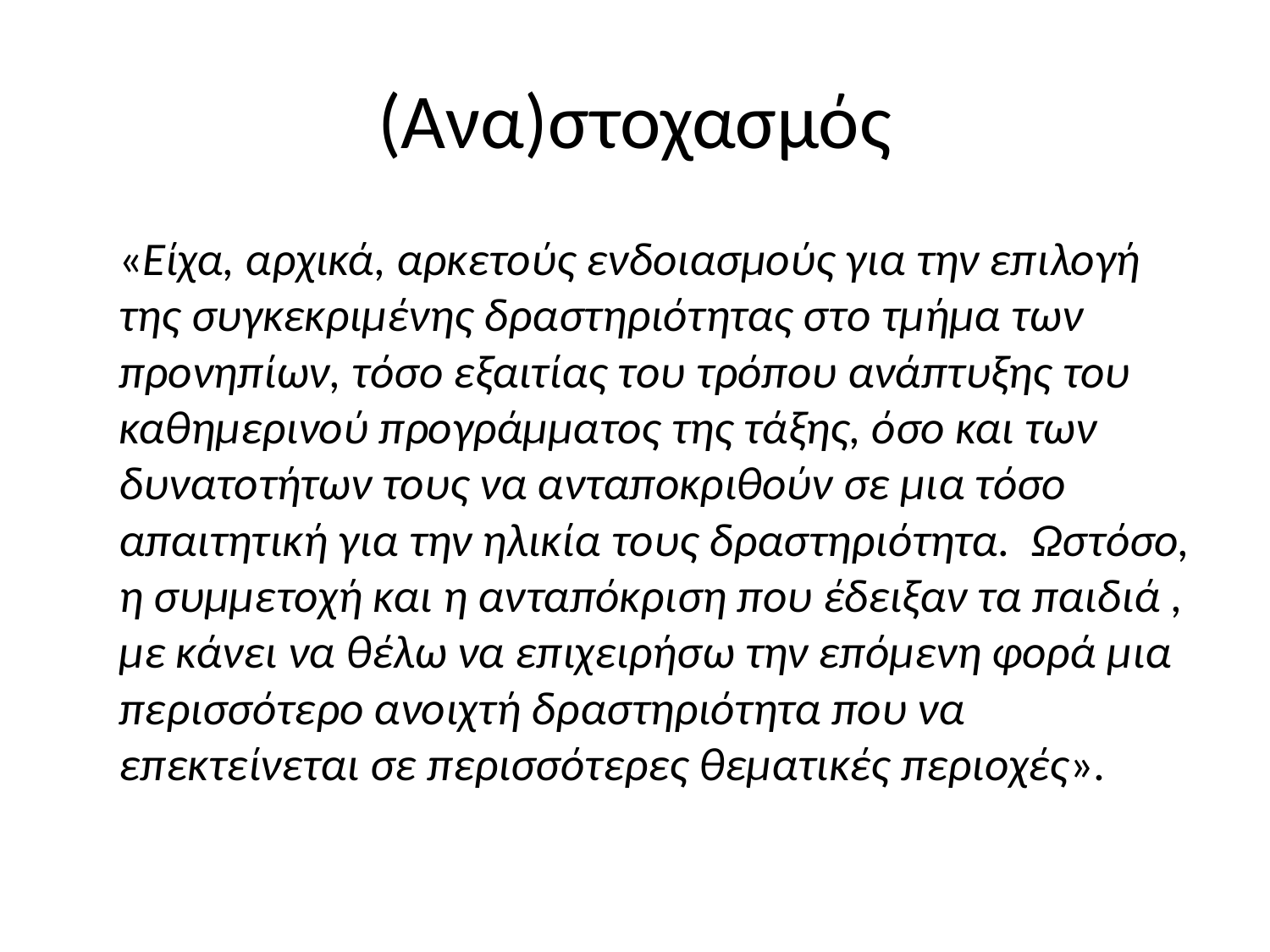

# (Ανα)στοχασμός
    «Είχα, αρχικά, αρκετούς ενδοιασμούς για την επιλογή της συγκεκριμένης δραστηριότητας στο τμήμα των προνηπίων, τόσο εξαιτίας του τρόπου ανάπτυξης του καθημερινού προγράμματος της τάξης, όσο και των δυνατοτήτων τους να ανταποκριθούν σε μια τόσο απαιτητική για την ηλικία τους δραστηριότητα.  Ωστόσο, η συμμετοχή και η ανταπόκριση που έδειξαν τα παιδιά , με κάνει να θέλω να επιχειρήσω την επόμενη φορά μια περισσότερο ανοιχτή δραστηριότητα που να επεκτείνεται σε περισσότερες θεματικές περιοχές».